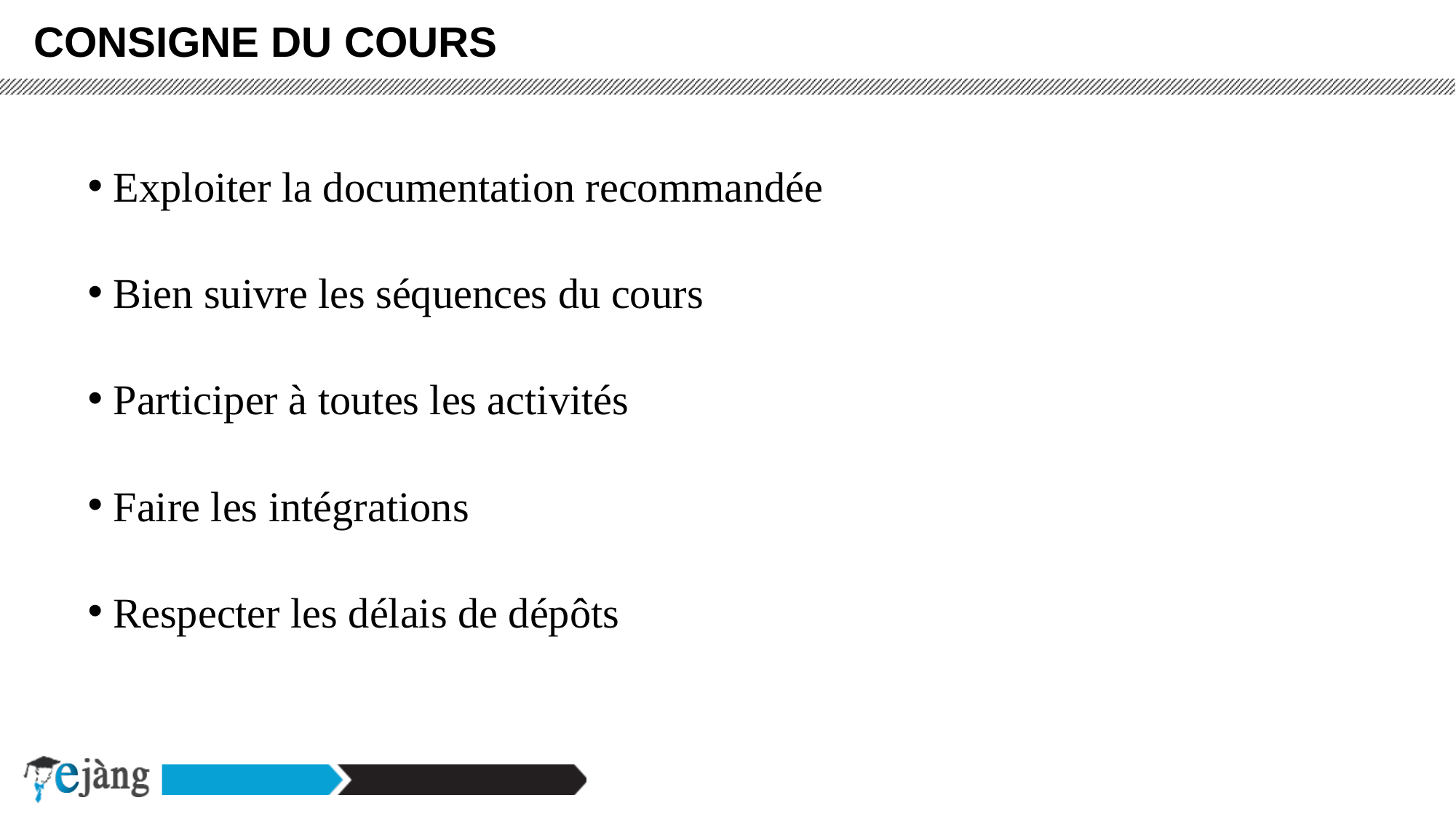

CONSIGNE DU COURS
Exploiter la documentation recommandée
Bien suivre les séquences du cours
Participer à toutes les activités
Faire les intégrations
Respecter les délais de dépôts